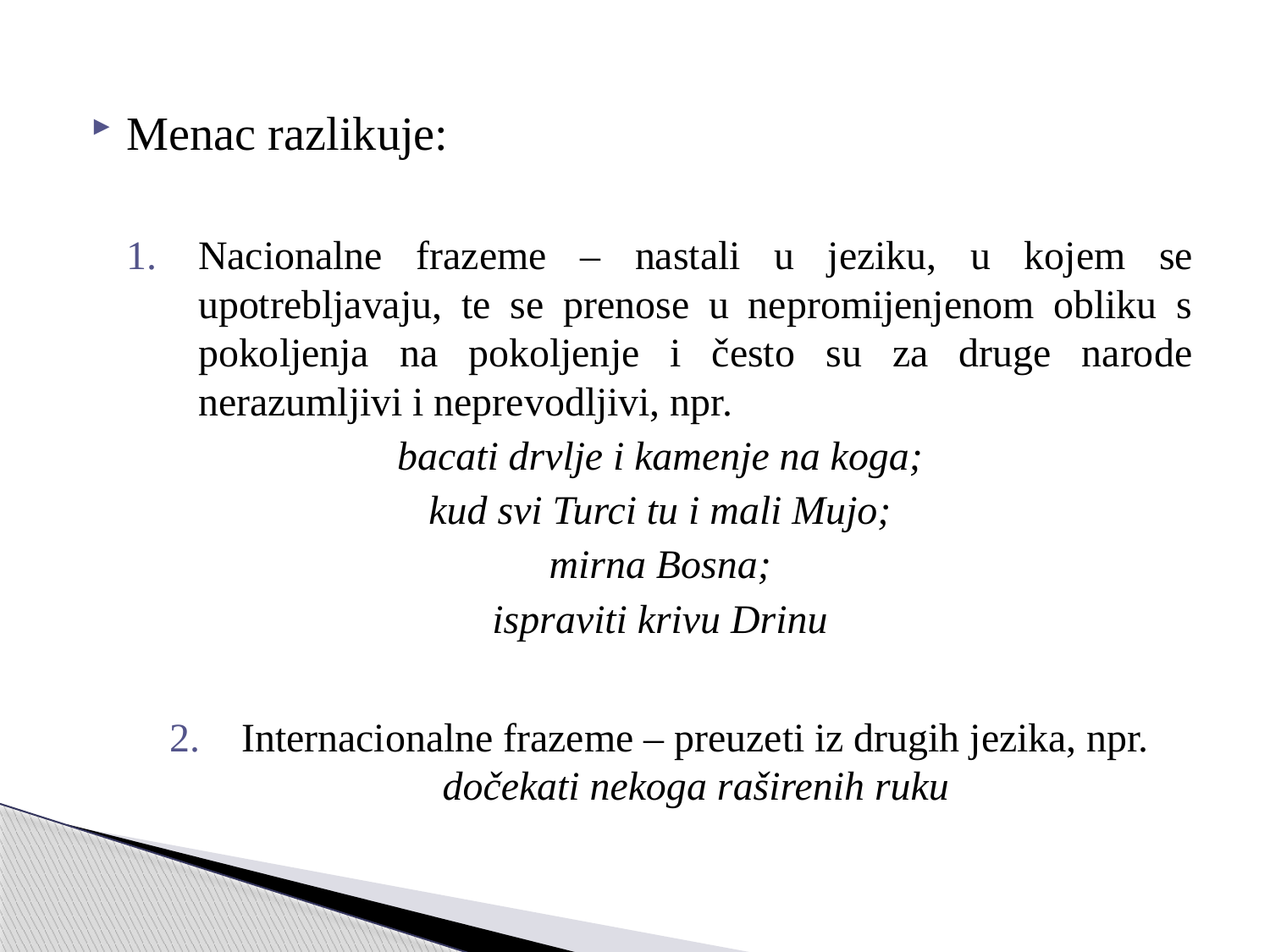

Menac razlikuje:

Nacionalne frazeme – nastali u jeziku, u kojem se upotrebljavaju, te se prenose u nepromijenjenom obliku s pokoljenja na pokoljenje i često su za druge narode nerazumljivi i neprevodljivi, npr.
bacati drvlje i kamenje na koga;
kud svi Turci tu i mali Mujo;
mirna Bosna;
ispraviti krivu Drinu

Internacionalne frazeme – preuzeti iz drugih jezika, npr. dočekati nekoga raširenih ruku